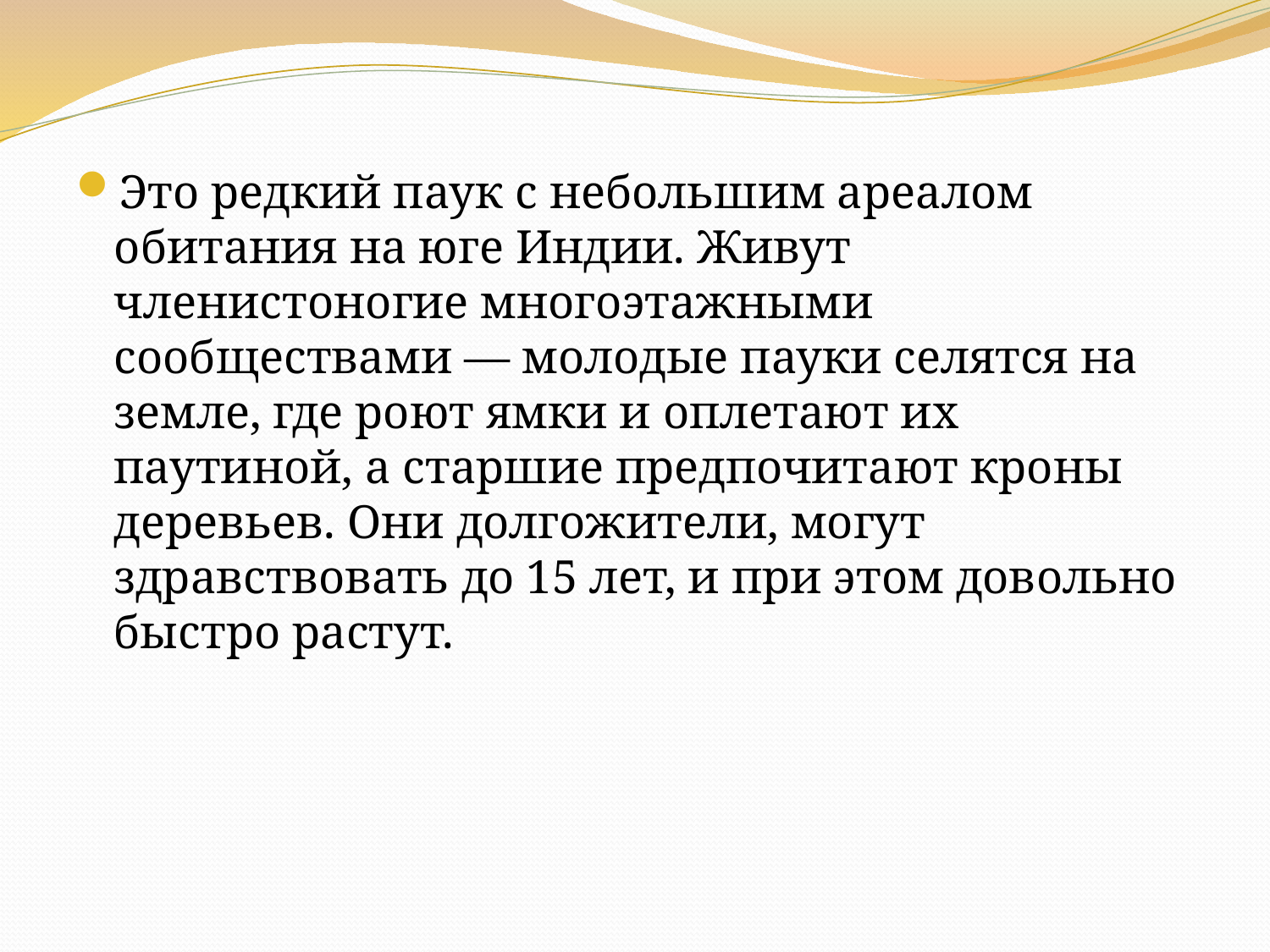

Это редкий паук с небольшим ареалом обитания на юге Индии. Живут членистоногие многоэтажными сообществами — молодые пауки селятся на земле, где роют ямки и оплетают их паутиной, а старшие предпочитают кроны деревьев. Они долгожители, могут здравствовать до 15 лет, и при этом довольно быстро растут.